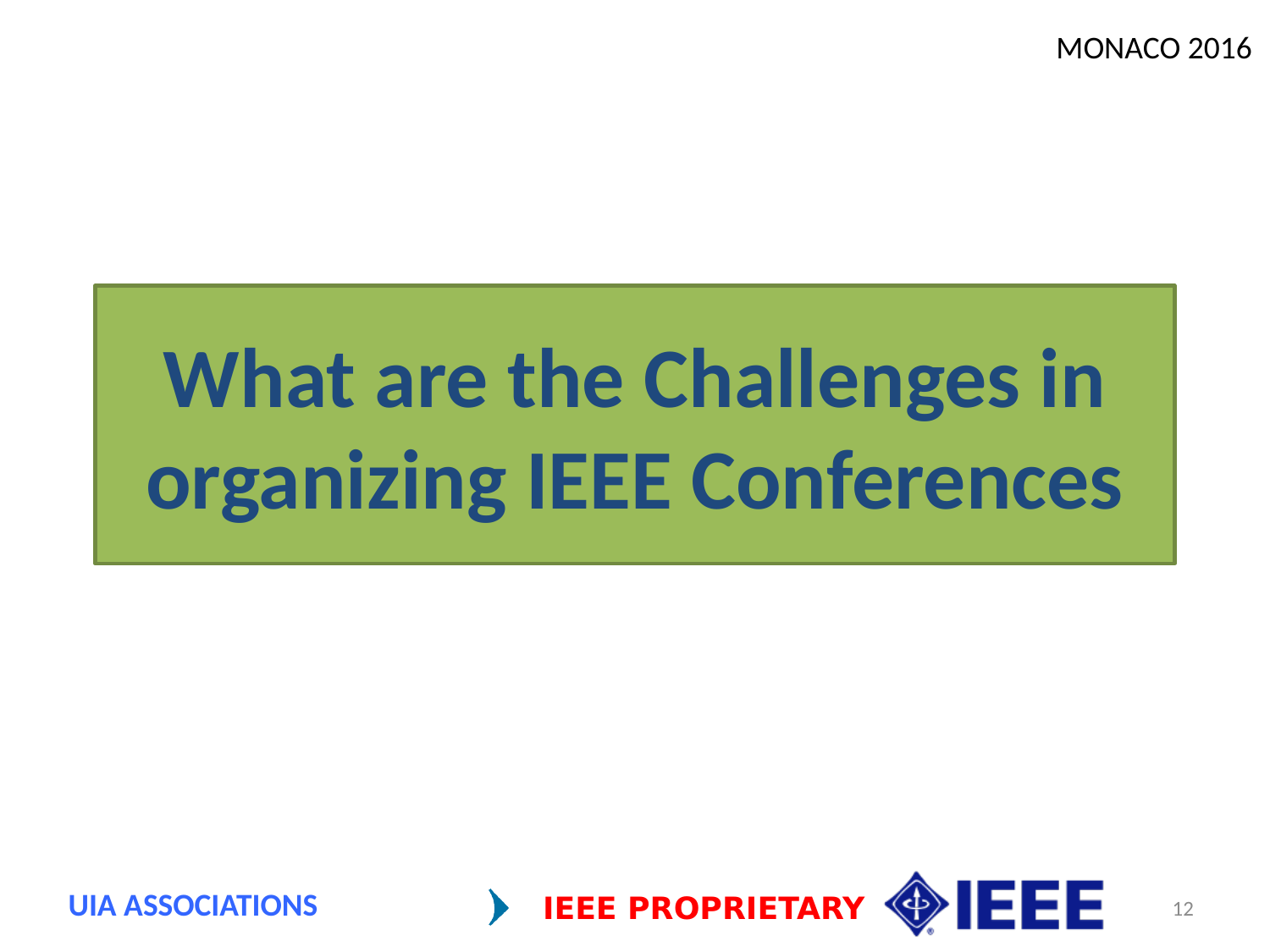

MONACO 2016
# What are the Challenges in organizing IEEE Conferences
UIA ASSOCIATIONS
IEEE PROPRIETARY
12